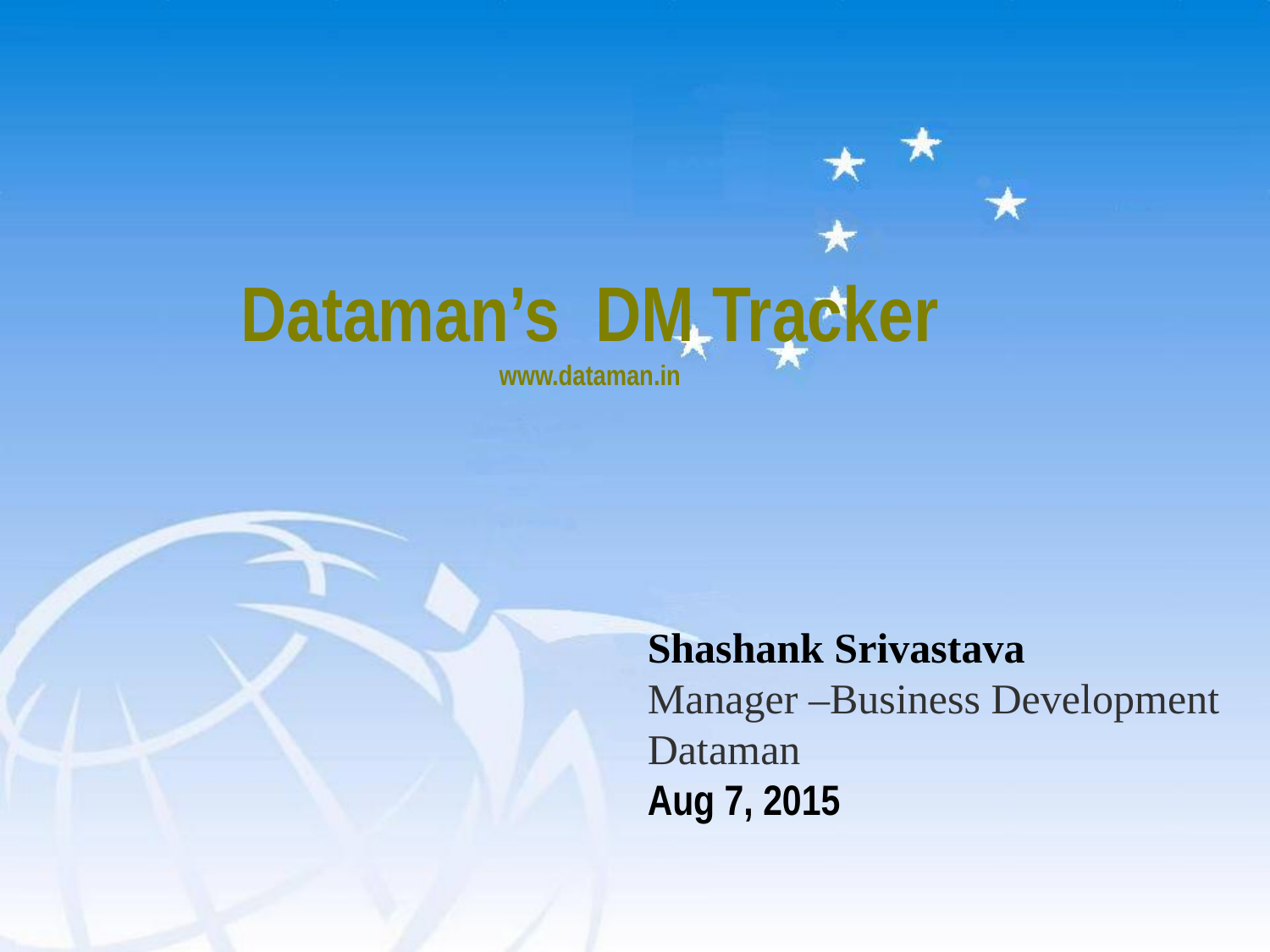

Dataman’s  DM Tracker
www.dataman.in

Shashank Srivastava
Manager –Business Development
Dataman
Aug 7, 2015